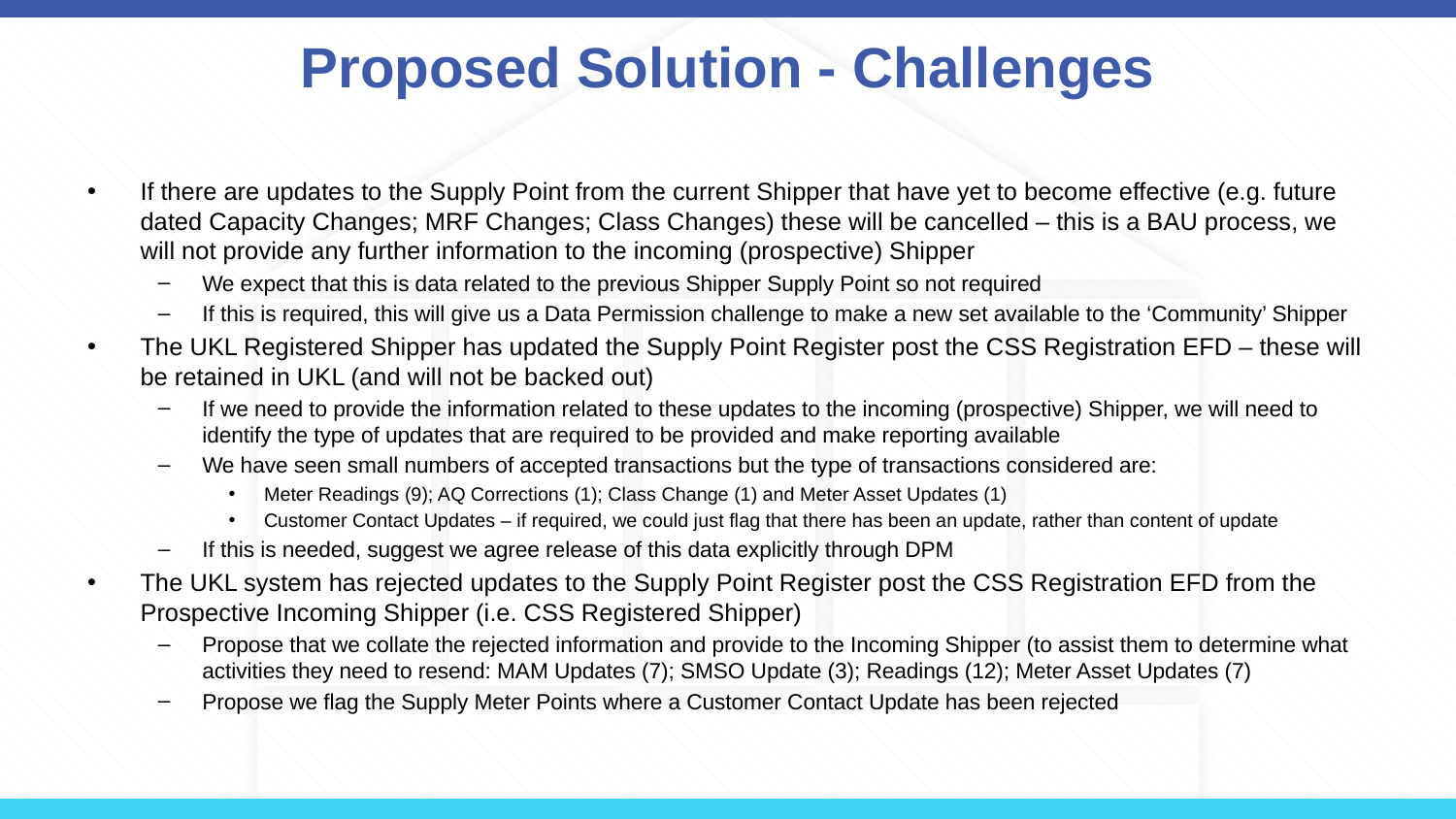

# Proposed Solution - Challenges
If there are updates to the Supply Point from the current Shipper that have yet to become effective (e.g. future dated Capacity Changes; MRF Changes; Class Changes) these will be cancelled – this is a BAU process, we will not provide any further information to the incoming (prospective) Shipper
We expect that this is data related to the previous Shipper Supply Point so not required
If this is required, this will give us a Data Permission challenge to make a new set available to the ‘Community’ Shipper
The UKL Registered Shipper has updated the Supply Point Register post the CSS Registration EFD – these will be retained in UKL (and will not be backed out)
If we need to provide the information related to these updates to the incoming (prospective) Shipper, we will need to identify the type of updates that are required to be provided and make reporting available
We have seen small numbers of accepted transactions but the type of transactions considered are:
Meter Readings (9); AQ Corrections (1); Class Change (1) and Meter Asset Updates (1)
Customer Contact Updates – if required, we could just flag that there has been an update, rather than content of update
If this is needed, suggest we agree release of this data explicitly through DPM
The UKL system has rejected updates to the Supply Point Register post the CSS Registration EFD from the Prospective Incoming Shipper (i.e. CSS Registered Shipper)
Propose that we collate the rejected information and provide to the Incoming Shipper (to assist them to determine what activities they need to resend: MAM Updates (7); SMSO Update (3); Readings (12); Meter Asset Updates (7)
Propose we flag the Supply Meter Points where a Customer Contact Update has been rejected